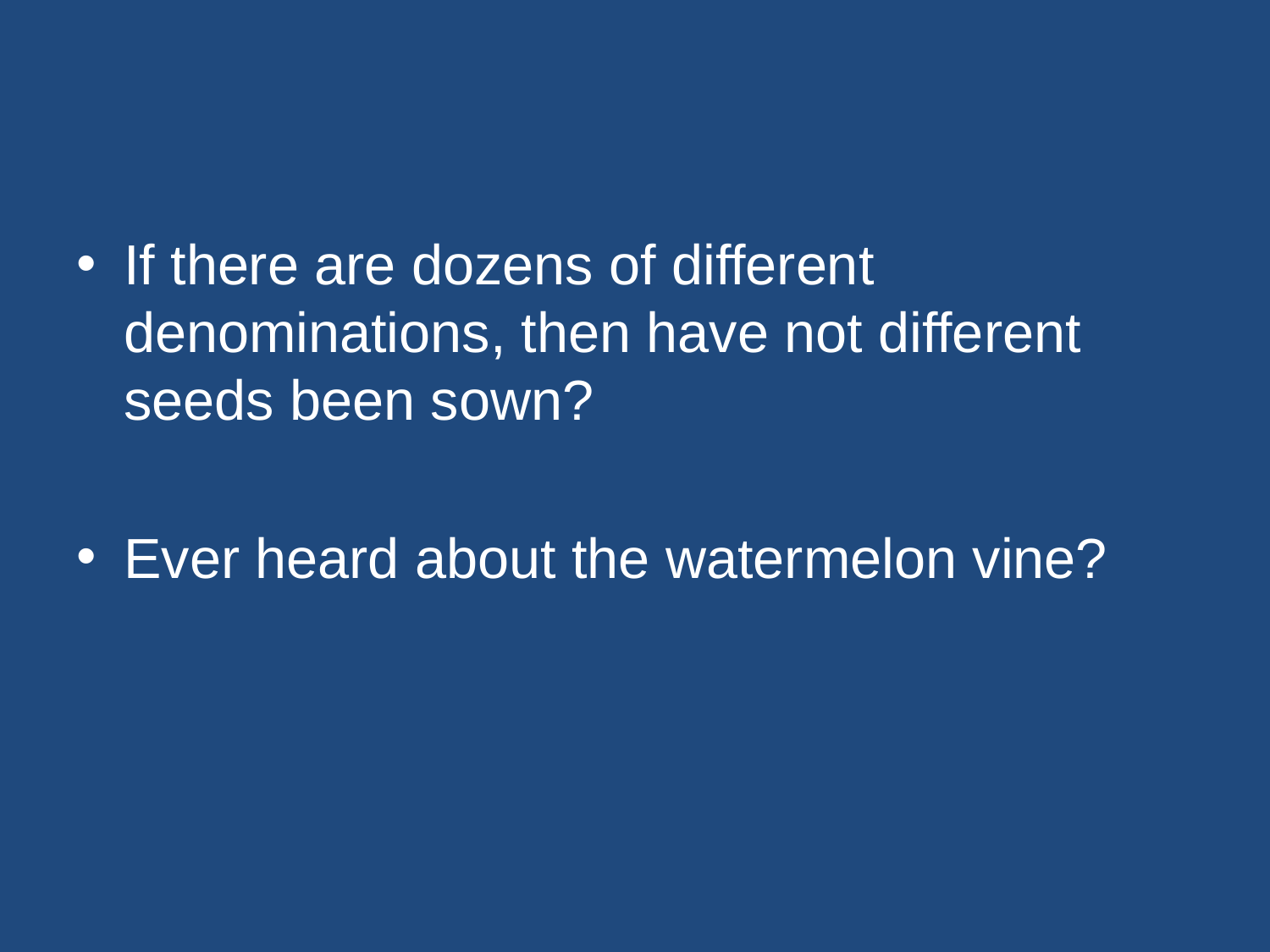

#
If there are dozens of different denominations, then have not different seeds been sown?

Ever heard about the watermelon vine?